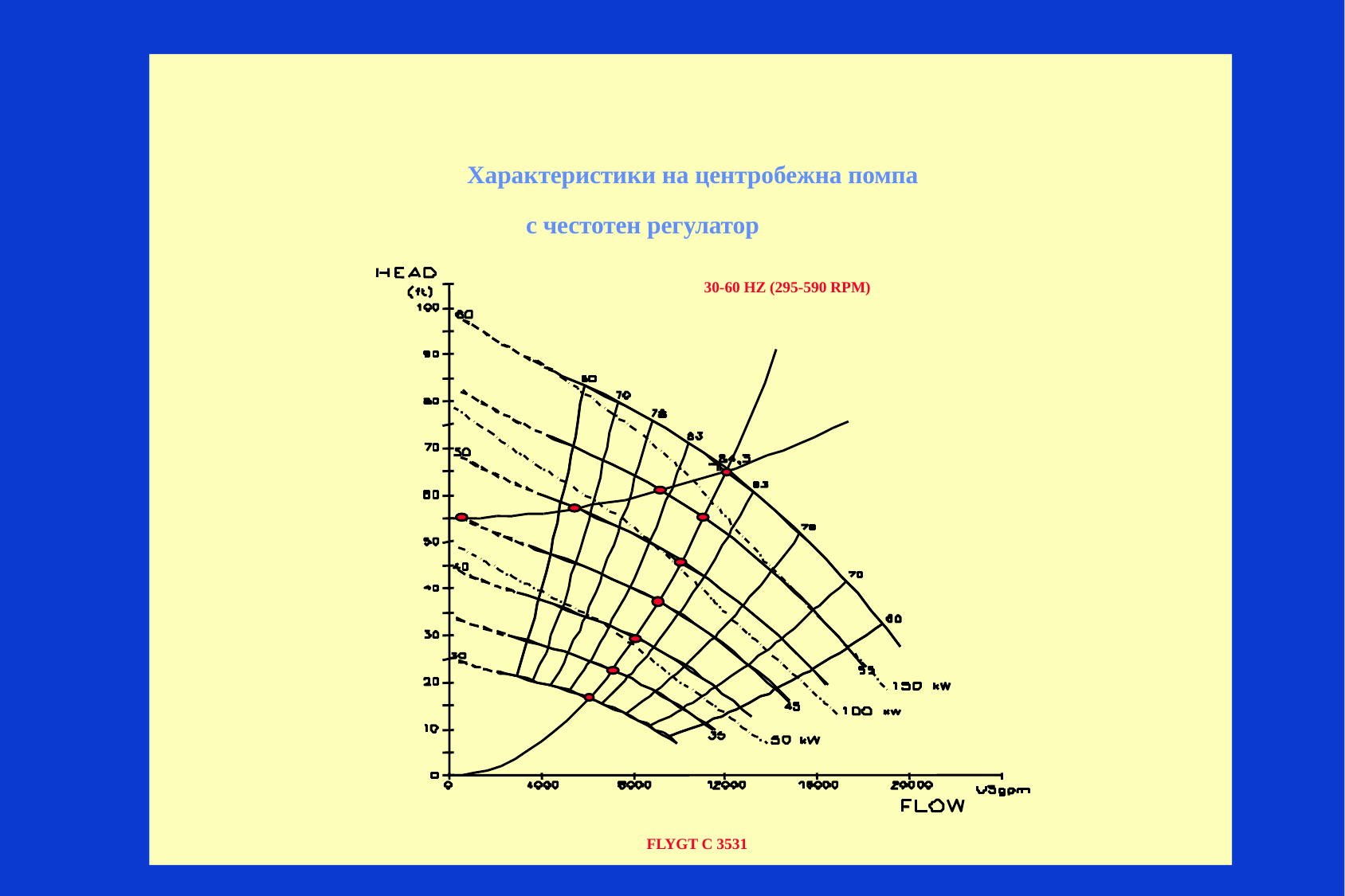

Характеристики на центробежна помпа
   с честотен регулатор

30-60 HZ (295-590 RPM)

FLYGT C 3531